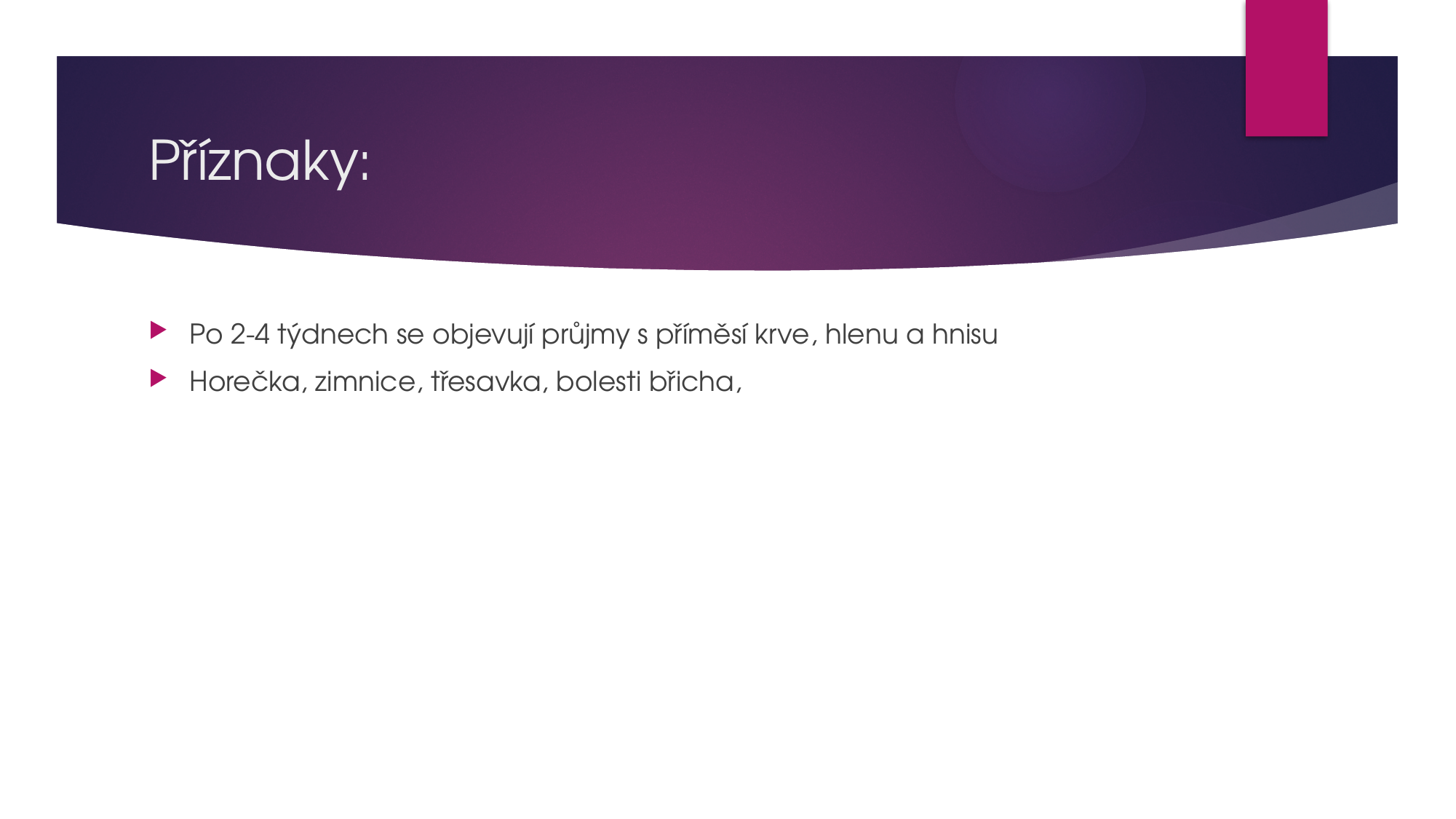

# Příznaky:
Po 2-4 týdnech se objevují průjmy s příměsí krve, hlenu a hnisu
Horečka, zimnice, třesavka, bolesti břicha,